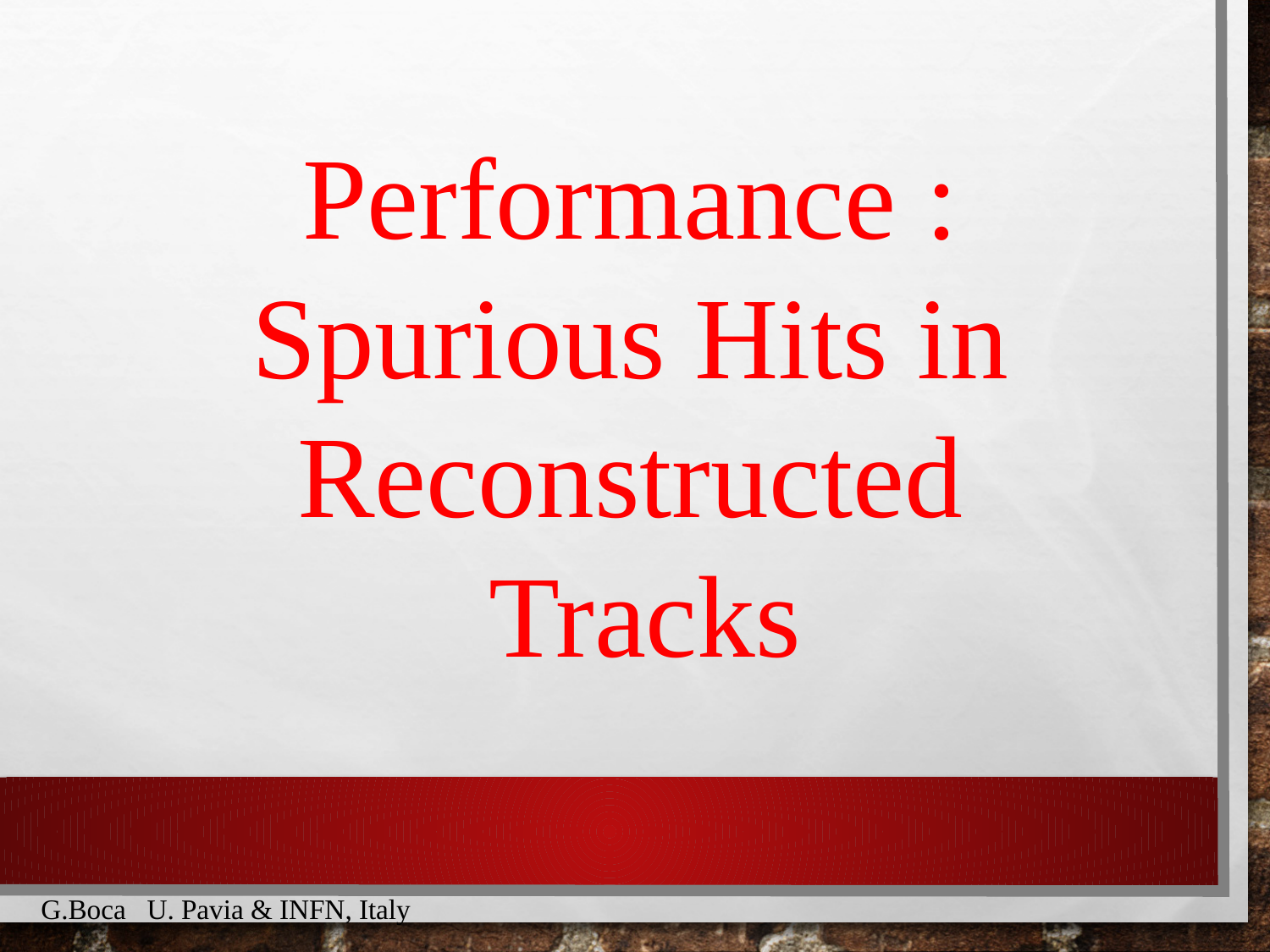

Performance :
Spurious Hits in
Reconstructed
 Tracks
G.Boca   U. Pavia & INFN, Italy